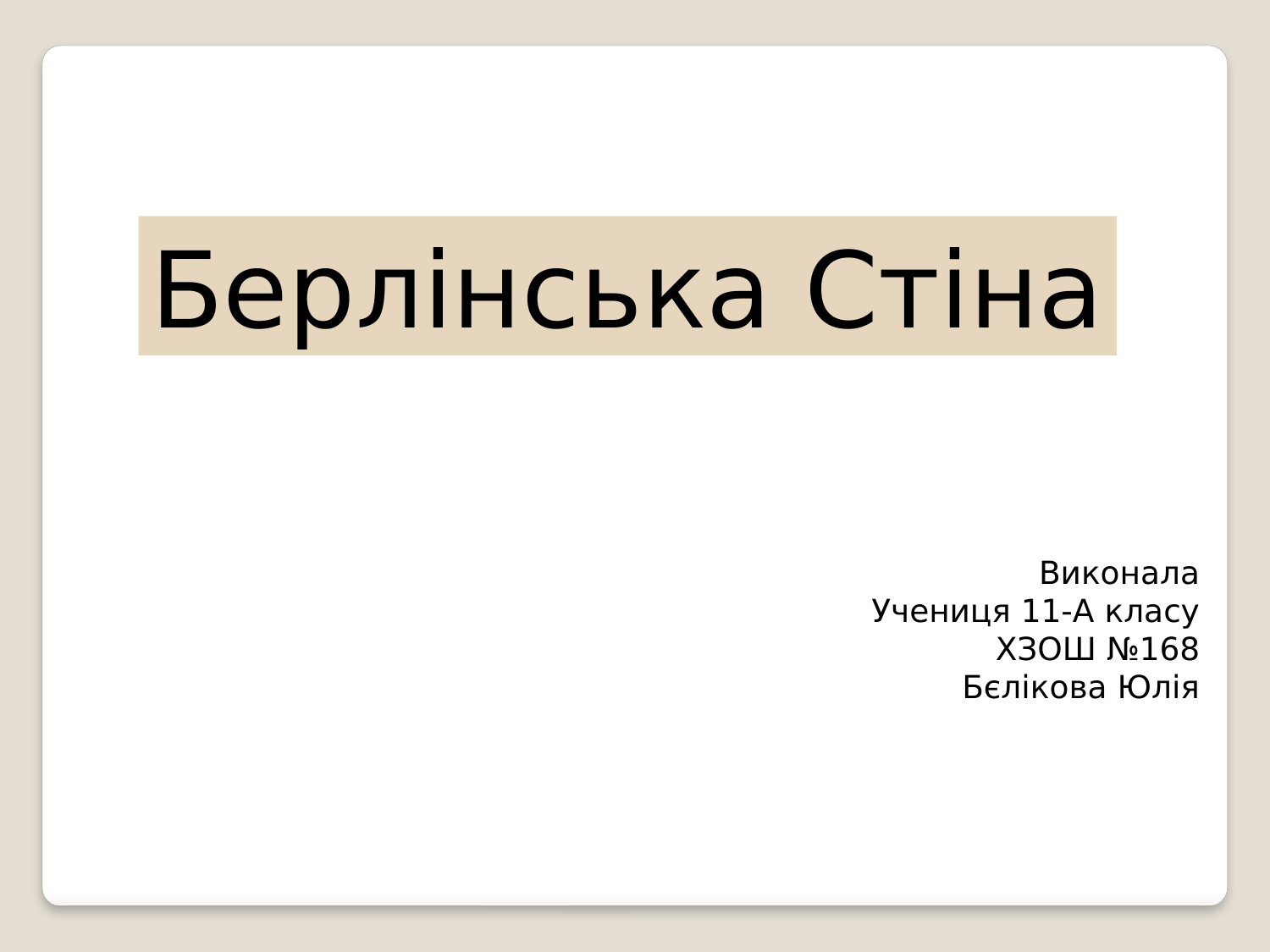

Берлінська Стіна
Виконала
Учениця 11-А класу
ХЗОШ №168
Бєлікова Юлія